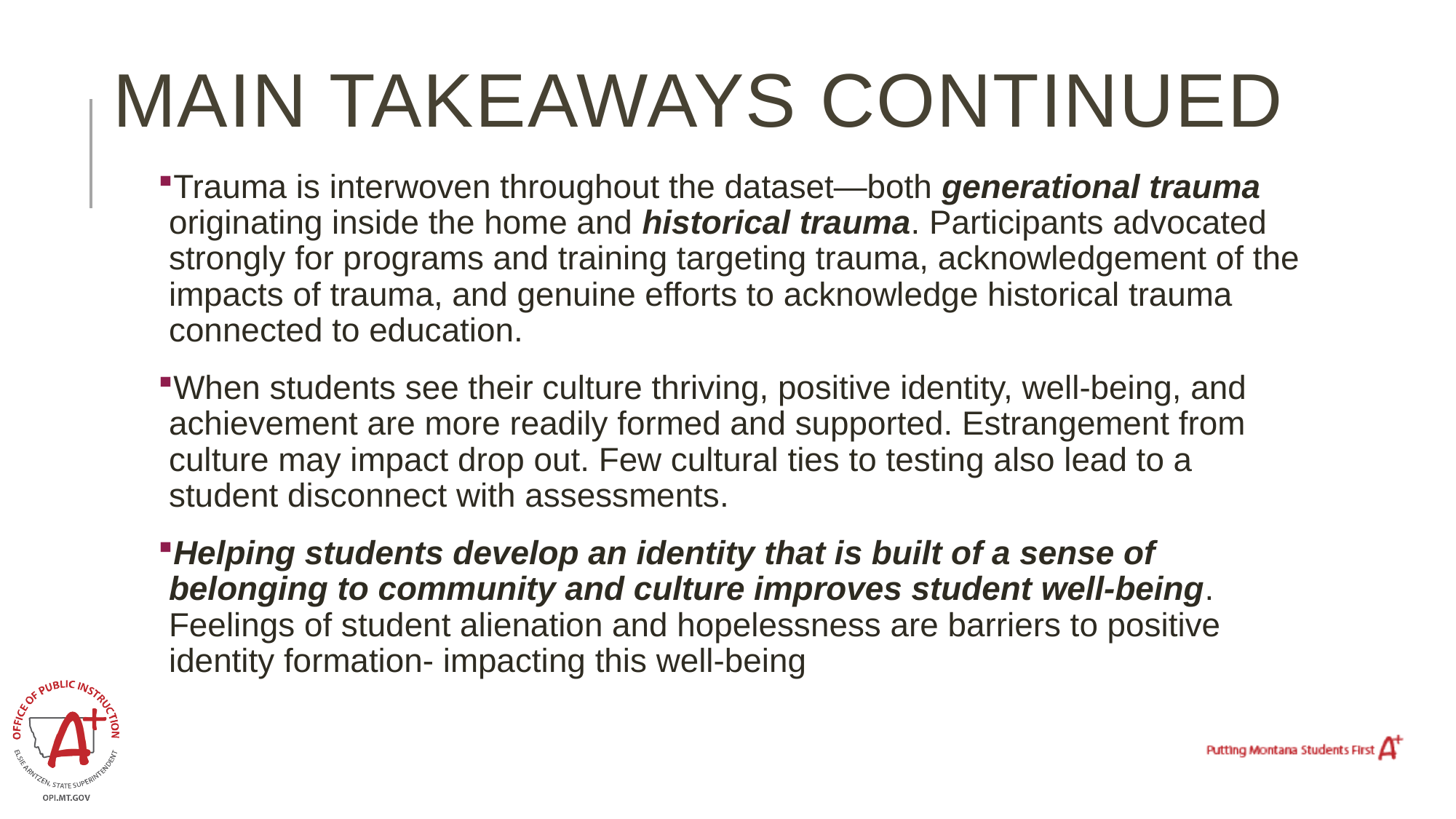

# Main Takeaways Continued
Trauma is interwoven throughout the dataset—both generational trauma originating inside the home and historical trauma. Participants advocated strongly for programs and training targeting trauma, acknowledgement of the impacts of trauma, and genuine efforts to acknowledge historical trauma connected to education.
When students see their culture thriving, positive identity, well-being, and achievement are more readily formed and supported. Estrangement from culture may impact drop out. Few cultural ties to testing also lead to a student disconnect with assessments.
Helping students develop an identity that is built of a sense of belonging to community and culture improves student well-being. Feelings of student alienation and hopelessness are barriers to positive identity formation- impacting this well-being